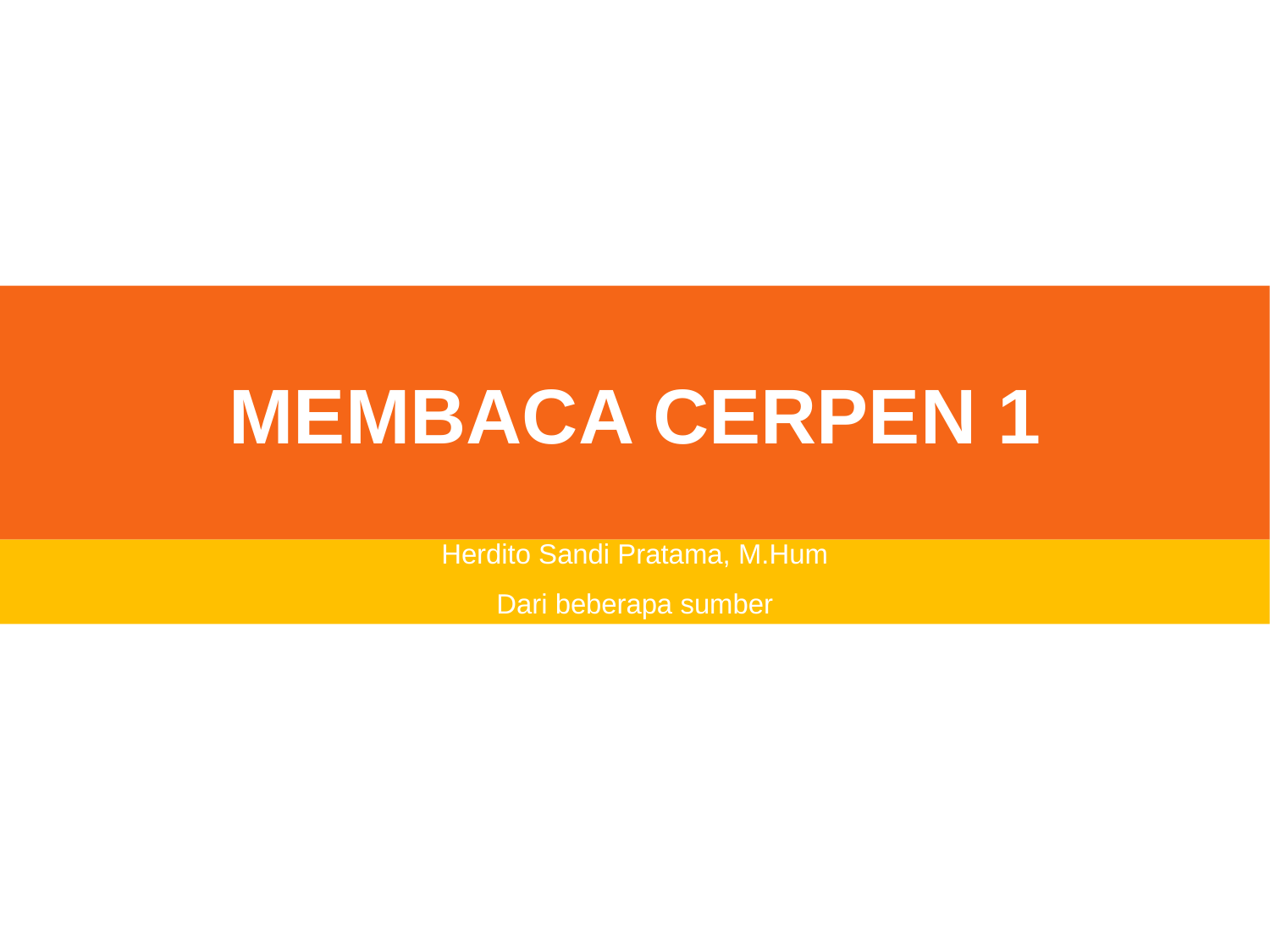

# Membaca Cerpen 1
Herdito Sandi Pratama, M.Hum
Dari beberapa sumber